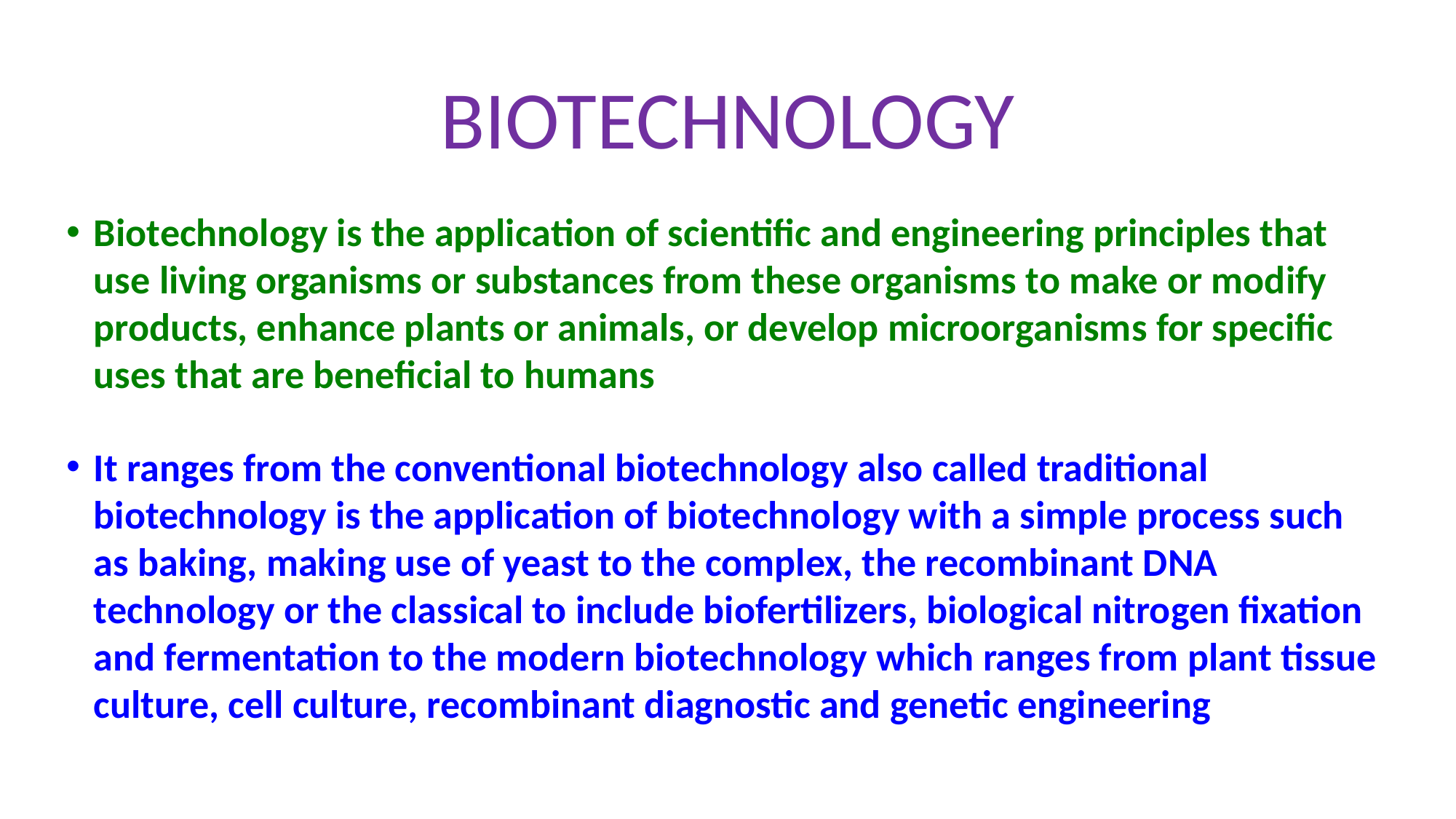

# BIOTECHNOLOGY
Biotechnology is the application of scientific and engineering principles that use living organisms or substances from these organisms to make or modify products, enhance plants or animals, or develop microorganisms for specific uses that are beneficial to humans
It ranges from the conventional biotechnology also called traditional biotechnology is the application of biotechnology with a simple process such as baking, making use of yeast to the complex, the recombinant DNA technology or the classical to include biofertilizers, biological nitrogen fixation and fermentation to the modern biotechnology which ranges from plant tissue culture, cell culture, recombinant diagnostic and genetic engineering